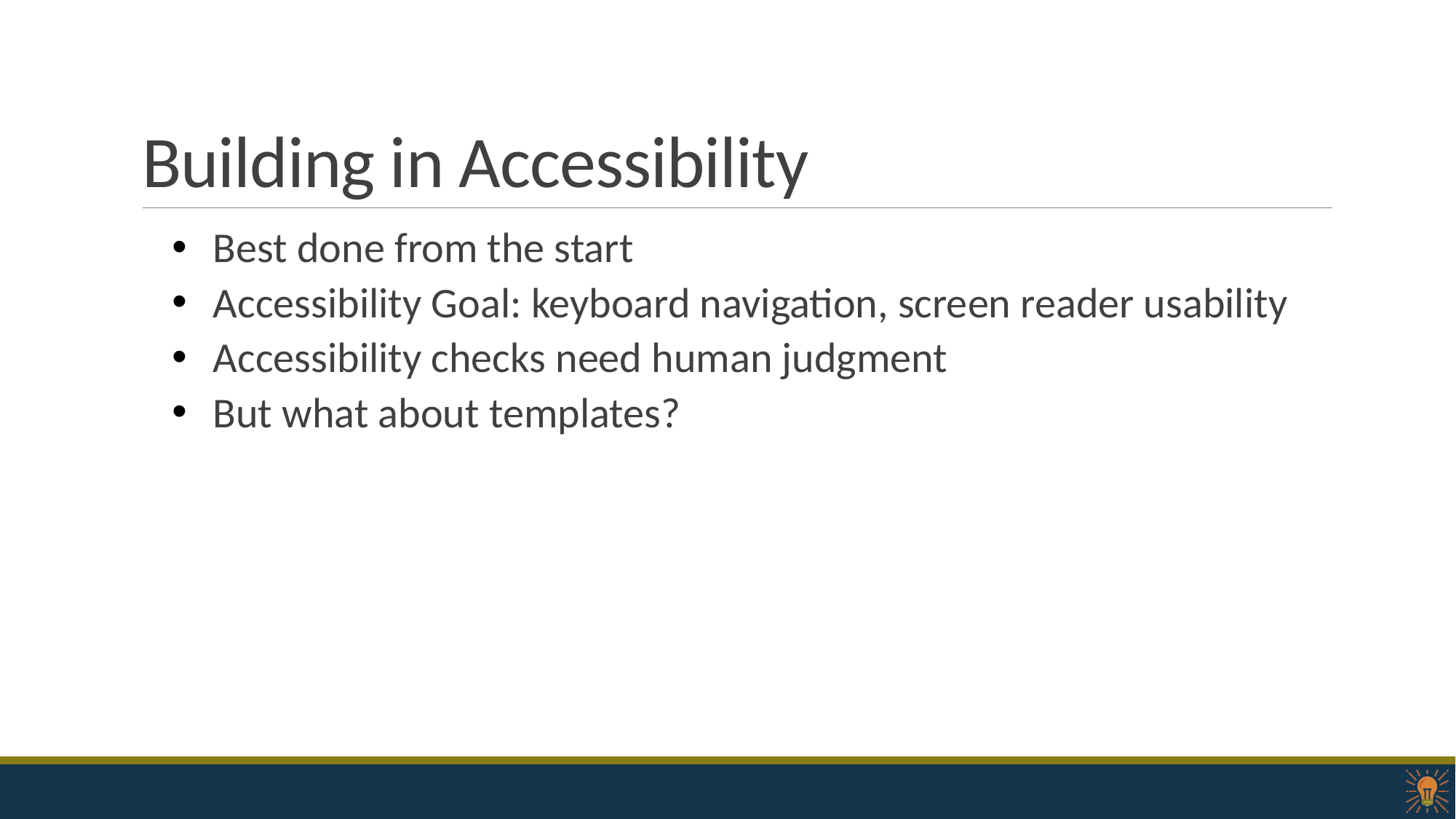

# Building in Accessibility
Best done from the start
Accessibility Goal: keyboard navigation, screen reader usability
Accessibility checks need human judgment
But what about templates?